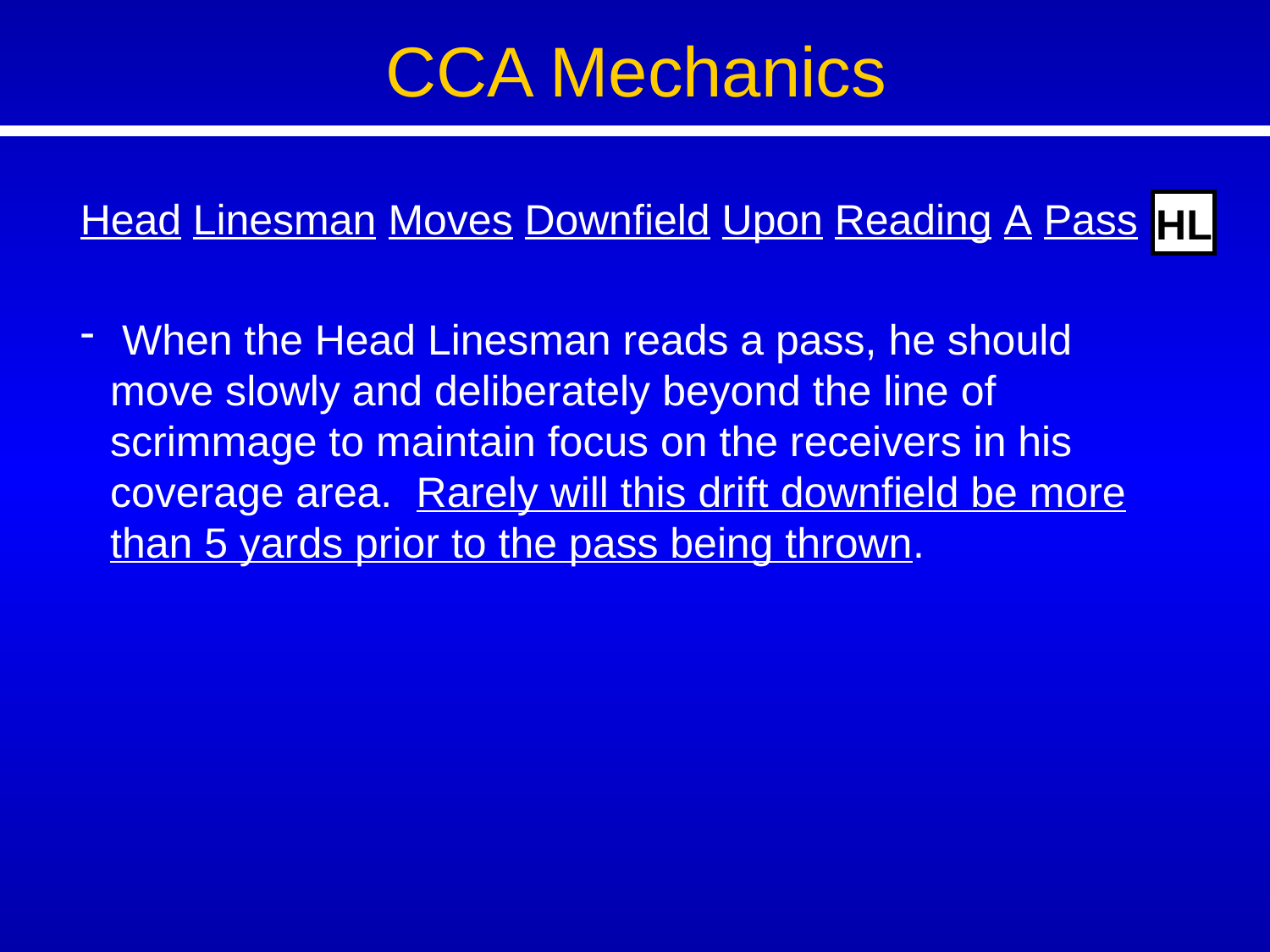

CCA Mechanics

Head Linesman Moves Downfield Upon Reading A Pass

 When the Head Linesman reads a pass, he should move slowly and deliberately beyond the line of scrimmage to maintain focus on the receivers in his coverage area.  Rarely will this drift downfield be more than 5 yards prior to the pass being thrown.

HL